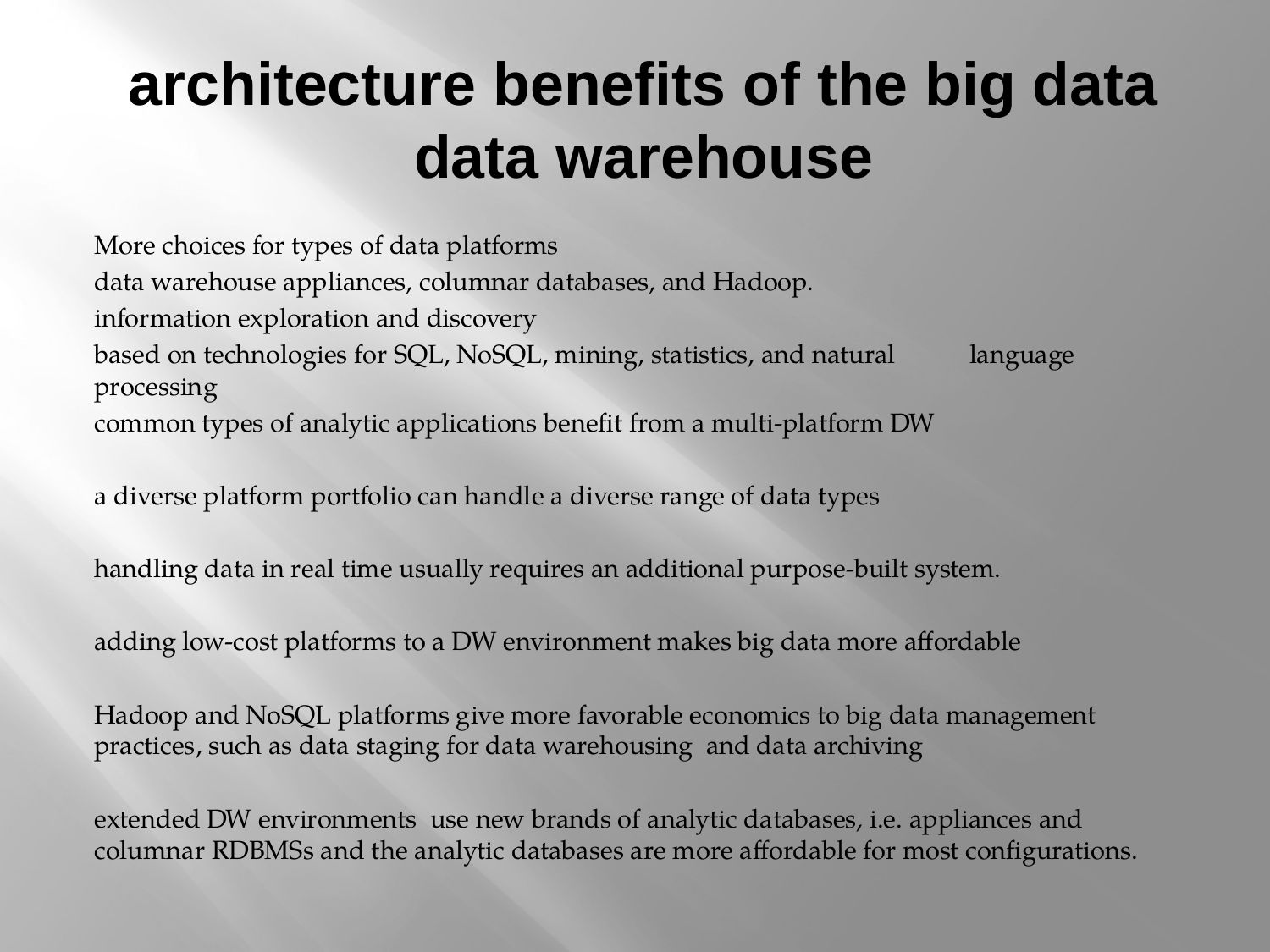

# architecture benefits of the big data data warehouse
More choices for types of data platforms
	data warehouse appliances, columnar databases, and Hadoop.
information exploration and discovery
	based on technologies for SQL, NoSQL, mining, statistics, and natural 	language processing
common types of analytic applications benefit from a multi-platform DW

a diverse platform portfolio can handle a diverse range of data types

handling data in real time usually requires an additional purpose-built system.

adding low-cost platforms to a DW environment makes big data more affordable

Hadoop and NoSQL platforms give more favorable economics to big data management practices, such as data staging for data warehousing  and data archiving

extended DW environments  use new brands of analytic databases, i.e. appliances and columnar RDBMSs and the analytic databases are more affordable for most configurations.